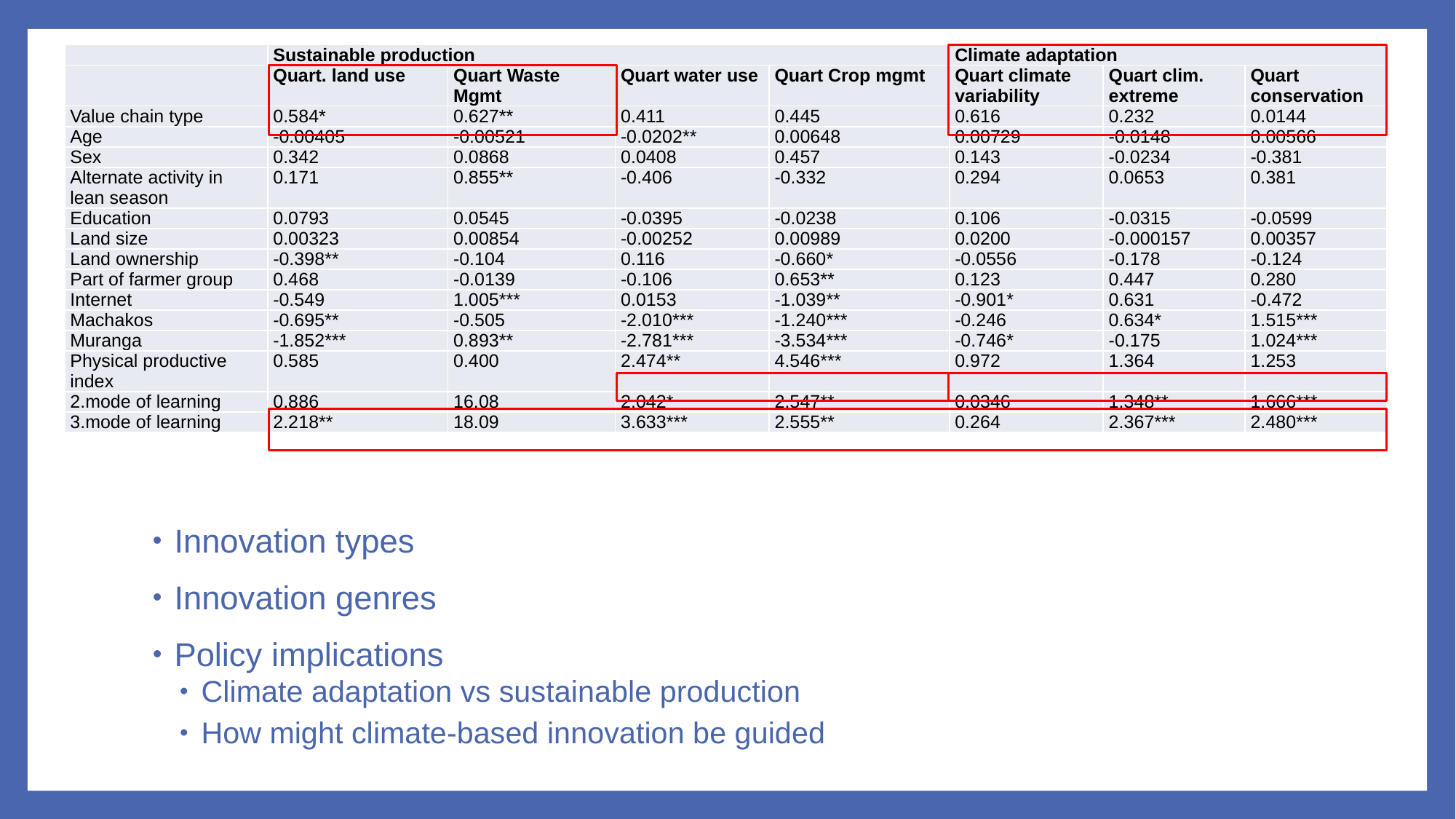

|  | Sustainable production |  |  |  | Climate adaptation |  |  |
| --- | --- | --- | --- | --- | --- | --- | --- |
|  | Quart. land use | Quart Waste Mgmt | Quart water use | Quart Crop mgmt | Quart climate variability | Quart clim. extreme | Quart conservation |
| Value chain type | 0.584\* | 0.627\*\* | 0.411 | 0.445 | 0.616 | 0.232 | 0.0144 |
| Age | -0.00405 | -0.00521 | -0.0202\*\* | 0.00648 | 0.00729 | -0.0148 | 0.00566 |
| Sex | 0.342 | 0.0868 | 0.0408 | 0.457 | 0.143 | -0.0234 | -0.381 |
| Alternate activity in lean season | 0.171 | 0.855\*\* | -0.406 | -0.332 | 0.294 | 0.0653 | 0.381 |
| Education | 0.0793 | 0.0545 | -0.0395 | -0.0238 | 0.106 | -0.0315 | -0.0599 |
| Land size | 0.00323 | 0.00854 | -0.00252 | 0.00989 | 0.0200 | -0.000157 | 0.00357 |
| Land ownership | -0.398\*\* | -0.104 | 0.116 | -0.660\* | -0.0556 | -0.178 | -0.124 |
| Part of farmer group | 0.468 | -0.0139 | -0.106 | 0.653\*\* | 0.123 | 0.447 | 0.280 |
| Internet | -0.549 | 1.005\*\*\* | 0.0153 | -1.039\*\* | -0.901\* | 0.631 | -0.472 |
| Machakos | -0.695\*\* | -0.505 | -2.010\*\*\* | -1.240\*\*\* | -0.246 | 0.634\* | 1.515\*\*\* |
| Muranga | -1.852\*\*\* | 0.893\*\* | -2.781\*\*\* | -3.534\*\*\* | -0.746\* | -0.175 | 1.024\*\*\* |
| Physical productive index | 0.585 | 0.400 | 2.474\*\* | 4.546\*\*\* | 0.972 | 1.364 | 1.253 |
| 2.mode of learning | 0.886 | 16.08 | 2.042\* | 2.547\*\* | 0.0346 | 1.348\*\* | 1.666\*\*\* |
| 3.mode of learning | 2.218\*\* | 18.09 | 3.633\*\*\* | 2.555\*\* | 0.264 | 2.367\*\*\* | 2.480\*\*\* |

Innovation types
Innovation genres
Policy implications
Climate adaptation vs sustainable production
How might climate-based innovation be guided